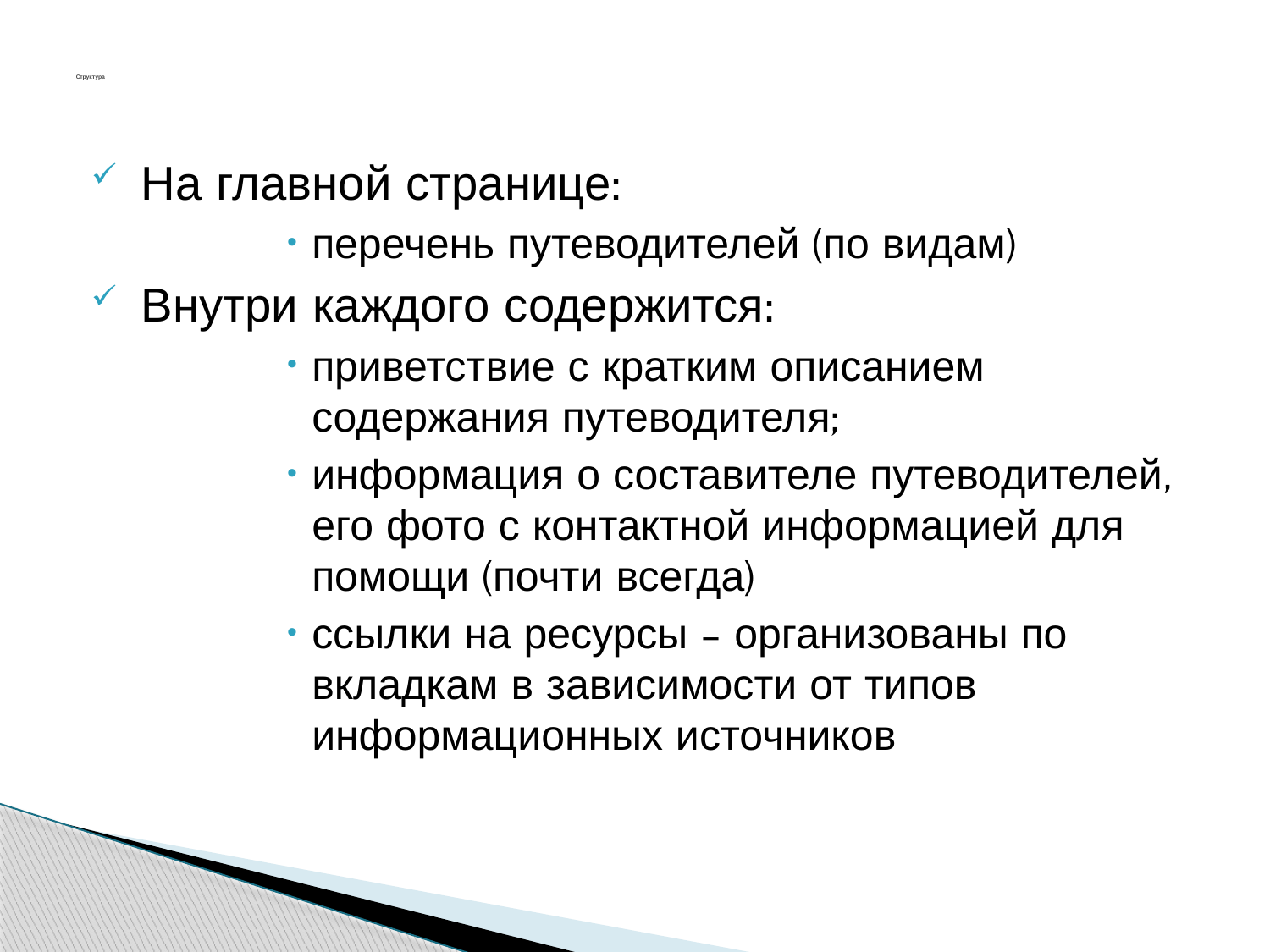

# Структура
 На главной странице:
перечень путеводителей (по видам)
 Внутри каждого содержится:
приветствие с кратким описанием  содержания путеводителя;
информация о составителе путеводителей, его фото с контактной информацией для помощи (почти всегда)
ссылки на ресурсы – организованы по вкладкам в зависимости от типов информационных источников